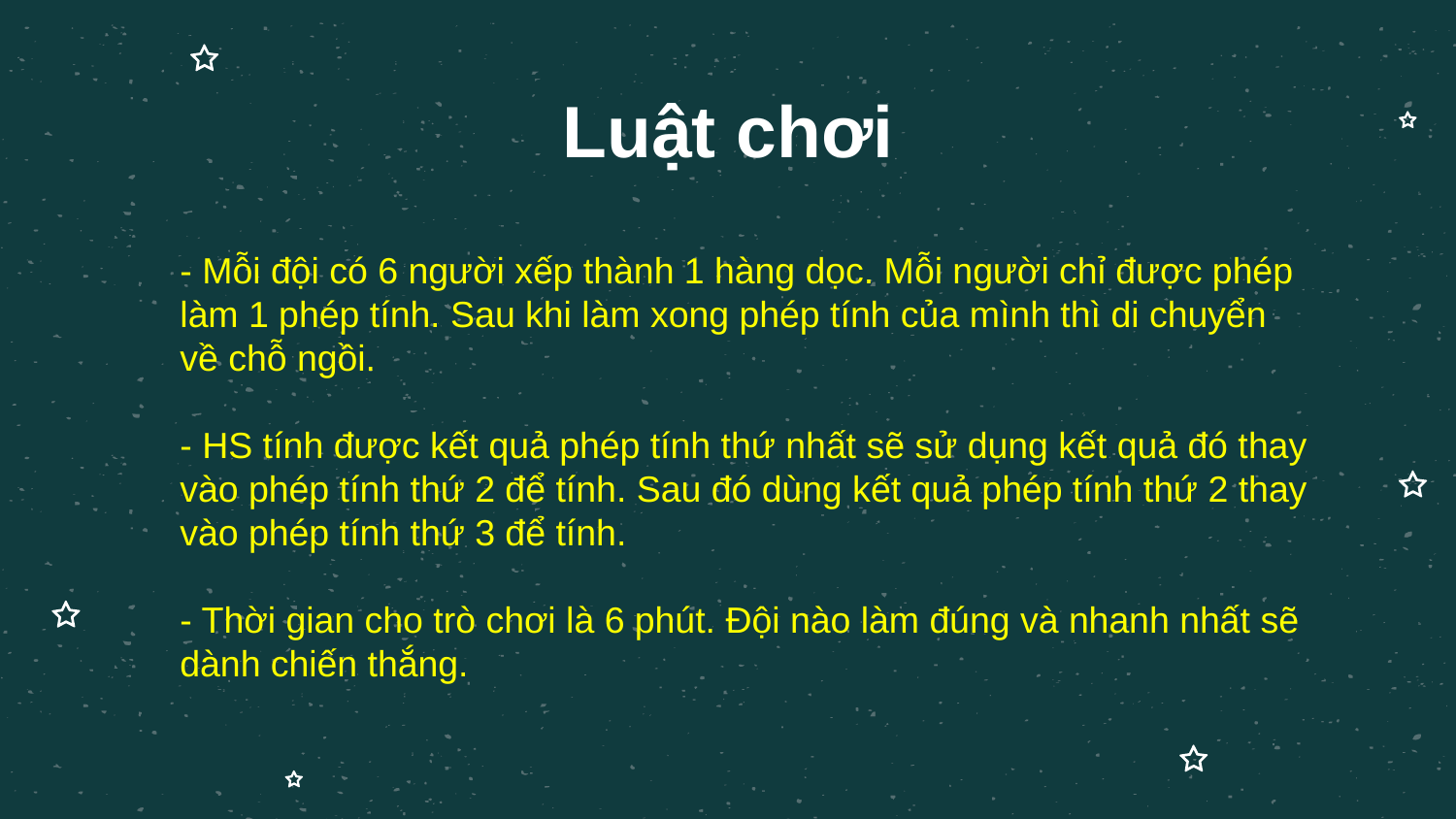

# Luật chơi
- Mỗi đội có 6 người xếp thành 1 hàng dọc. Mỗi người chỉ được phép làm 1 phép tính. Sau khi làm xong phép tính của mình thì di chuyển về chỗ ngồi.

- HS tính được kết quả phép tính thứ nhất sẽ sử dụng kết quả đó thay vào phép tính thứ 2 để tính. Sau đó dùng kết quả phép tính thứ 2 thay vào phép tính thứ 3 để tính.

- Thời gian cho trò chơi là 6 phút. Đội nào làm đúng và nhanh nhất sẽ dành chiến thắng.